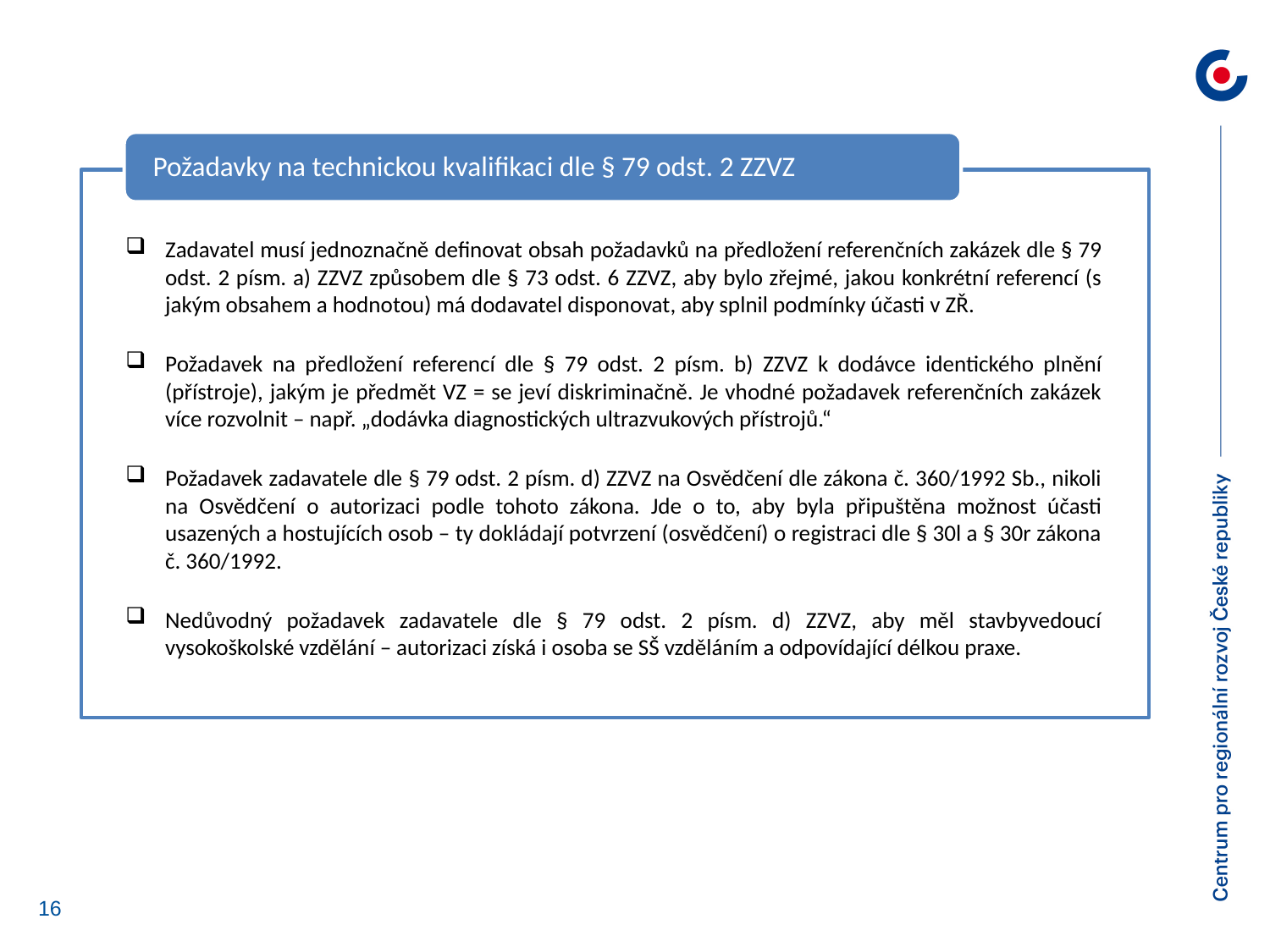

Požadavky na technickou kvalifikaci dle § 79 odst. 2 ZZVZ

Zadavatel musí jednoznačně definovat obsah požadavků na předložení referenčních zakázek dle § 79 odst. 2 písm. a) ZZVZ způsobem dle § 73 odst. 6 ZZVZ, aby bylo zřejmé, jakou konkrétní referencí (s jakým obsahem a hodnotou) má dodavatel disponovat, aby splnil podmínky účasti v ZŘ.
Požadavek na předložení referencí dle § 79 odst. 2 písm. b) ZZVZ k dodávce identického plnění (přístroje), jakým je předmět VZ = se jeví diskriminačně. Je vhodné požadavek referenčních zakázek více rozvolnit – např. „dodávka diagnostických ultrazvukových přístrojů.“
Požadavek zadavatele dle § 79 odst. 2 písm. d) ZZVZ na Osvědčení dle zákona č. 360/1992 Sb., nikoli na Osvědčení o autorizaci podle tohoto zákona. Jde o to, aby byla připuštěna možnost účasti usazených a hostujících osob – ty dokládají potvrzení (osvědčení) o registraci dle § 30l a § 30r zákona č. 360/1992.
Nedůvodný požadavek zadavatele dle § 79 odst. 2 písm. d) ZZVZ, aby měl stavbyvedoucí vysokoškolské vzdělání – autorizaci získá i osoba se SŠ vzděláním a odpovídající délkou praxe.

16